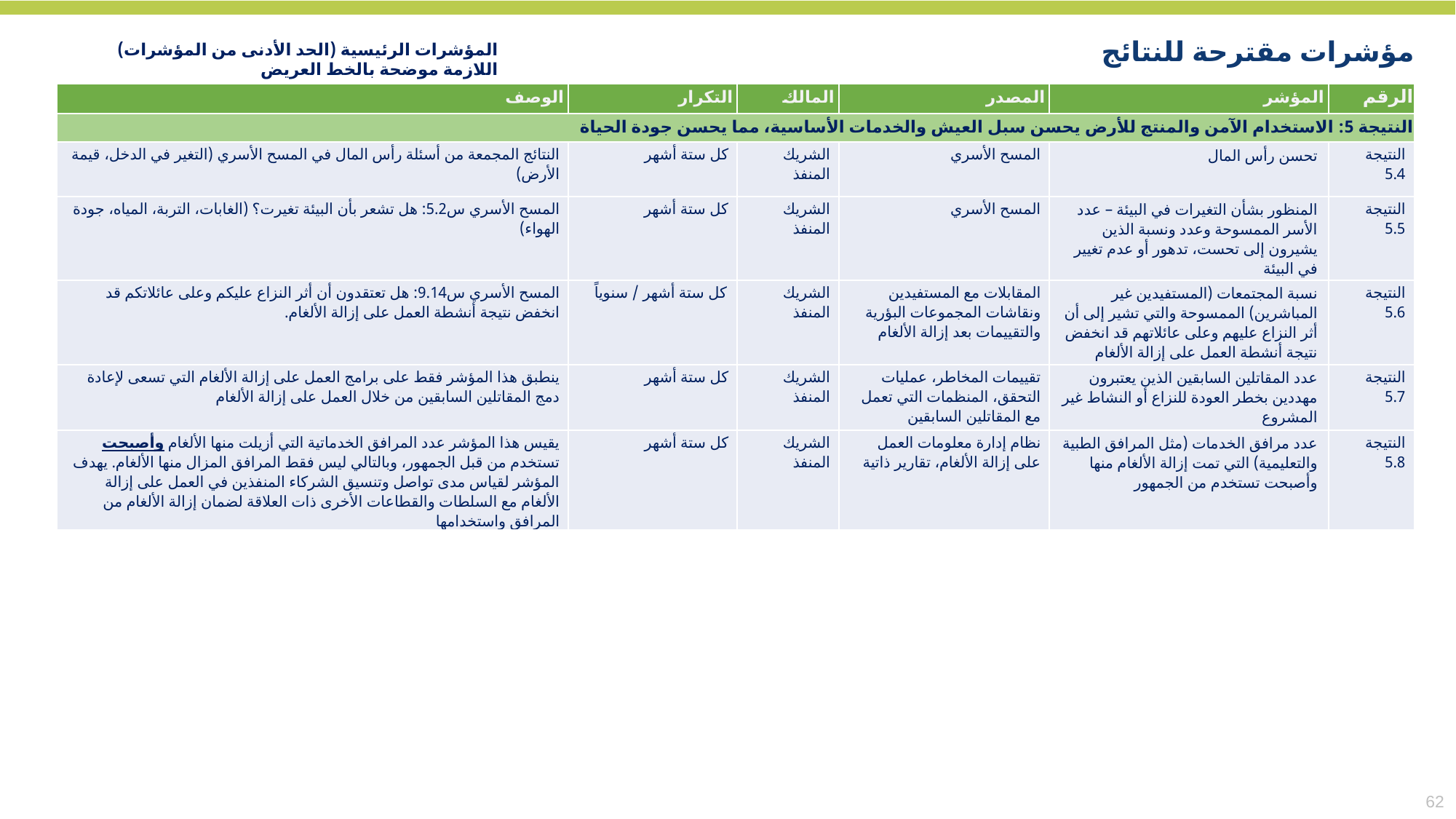

المؤشرات الرئيسية (الحد الأدنى من المؤشرات) اللازمة موضحة بالخط العريض
مؤشرات مقترحة للنتائج

| الوصف | التكرار | المالك | المصدر | المؤشر | الرقم |
| --- | --- | --- | --- | --- | --- |
| النتيجة 5: الاستخدام الآمن والمنتج للأرض يحسن سبل العيش والخدمات الأساسية، مما يحسن جودة الحياة |  |  |  |  |  |
| النتائج المجمعة من أسئلة رأس المال في المسح الأسري (التغير في الدخل، قيمة الأرض) | كل ستة أشهر | الشريك المنفذ | المسح الأسري | تحسن رأس المال | النتيجة 5.4 |
| المسح الأسري س5.2: هل تشعر بأن البيئة تغيرت؟ (الغابات، التربة، المياه، جودة الهواء) | كل ستة أشهر | الشريك المنفذ | المسح الأسري | المنظور بشأن التغيرات في البيئة – عدد الأسر الممسوحة وعدد ونسبة الذين يشيرون إلى تحست، تدهور أو عدم تغيير في البيئة | النتيجة 5.5 |
| المسح الأسري س9.14: هل تعتقدون أن أثر النزاع عليكم وعلى عائلاتكم قد انخفض نتيجة أنشطة العمل على إزالة الألغام. | كل ستة أشهر / سنوياً | الشريك المنفذ | المقابلات مع المستفيدين ونقاشات المجموعات البؤرية والتقييمات بعد إزالة الألغام | نسبة المجتمعات (المستفيدين غير المباشرين) الممسوحة والتي تشير إلى أن أثر النزاع عليهم وعلى عائلاتهم قد انخفض نتيجة أنشطة العمل على إزالة الألغام | النتيجة 5.6 |
| ينطبق هذا المؤشر فقط على برامج العمل على إزالة الألغام التي تسعى لإعادة دمج المقاتلين السابقين من خلال العمل على إزالة الألغام | كل ستة أشهر | الشريك المنفذ | تقييمات المخاطر، عمليات التحقق، المنظمات التي تعمل مع المقاتلين السابقين | عدد المقاتلين السابقين الذين يعتبرون مهددين بخطر العودة للنزاع أو النشاط غير المشروع | النتيجة 5.7 |
| يقيس هذا المؤشر عدد المرافق الخدماتية التي أزيلت منها الألغام وأصبحت تستخدم من قبل الجمهور، وبالتالي ليس فقط المرافق المزال منها الألغام. يهدف المؤشر لقياس مدى تواصل وتنسيق الشركاء المنفذين في العمل على إزالة الألغام مع السلطات والقطاعات الأخرى ذات العلاقة لضمان إزالة الألغام من المرافق واستخدامها | كل ستة أشهر | الشريك المنفذ | نظام إدارة معلومات العمل على إزالة الألغام، تقارير ذاتية | عدد مرافق الخدمات (مثل المرافق الطبية والتعليمية) التي تمت إزالة الألغام منها وأصبحت تستخدم من الجمهور | النتيجة 5.8 |

62